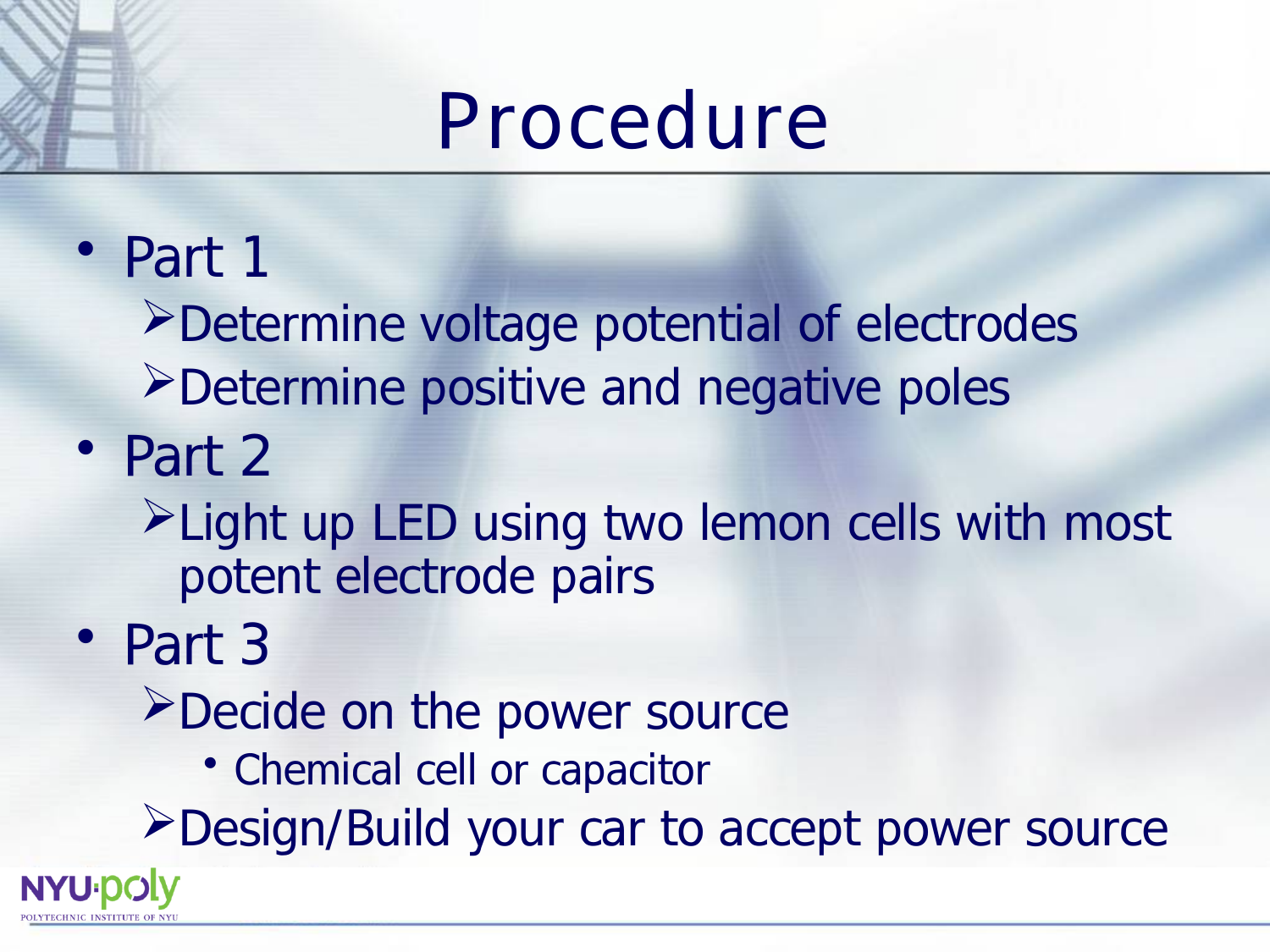

# Procedure
Part 1
Determine voltage potential of electrodes
Determine positive and negative poles
Part 2
Light up LED using two lemon cells with most potent electrode pairs
Part 3
Decide on the power source
Chemical cell or capacitor
Design/Build your car to accept power source